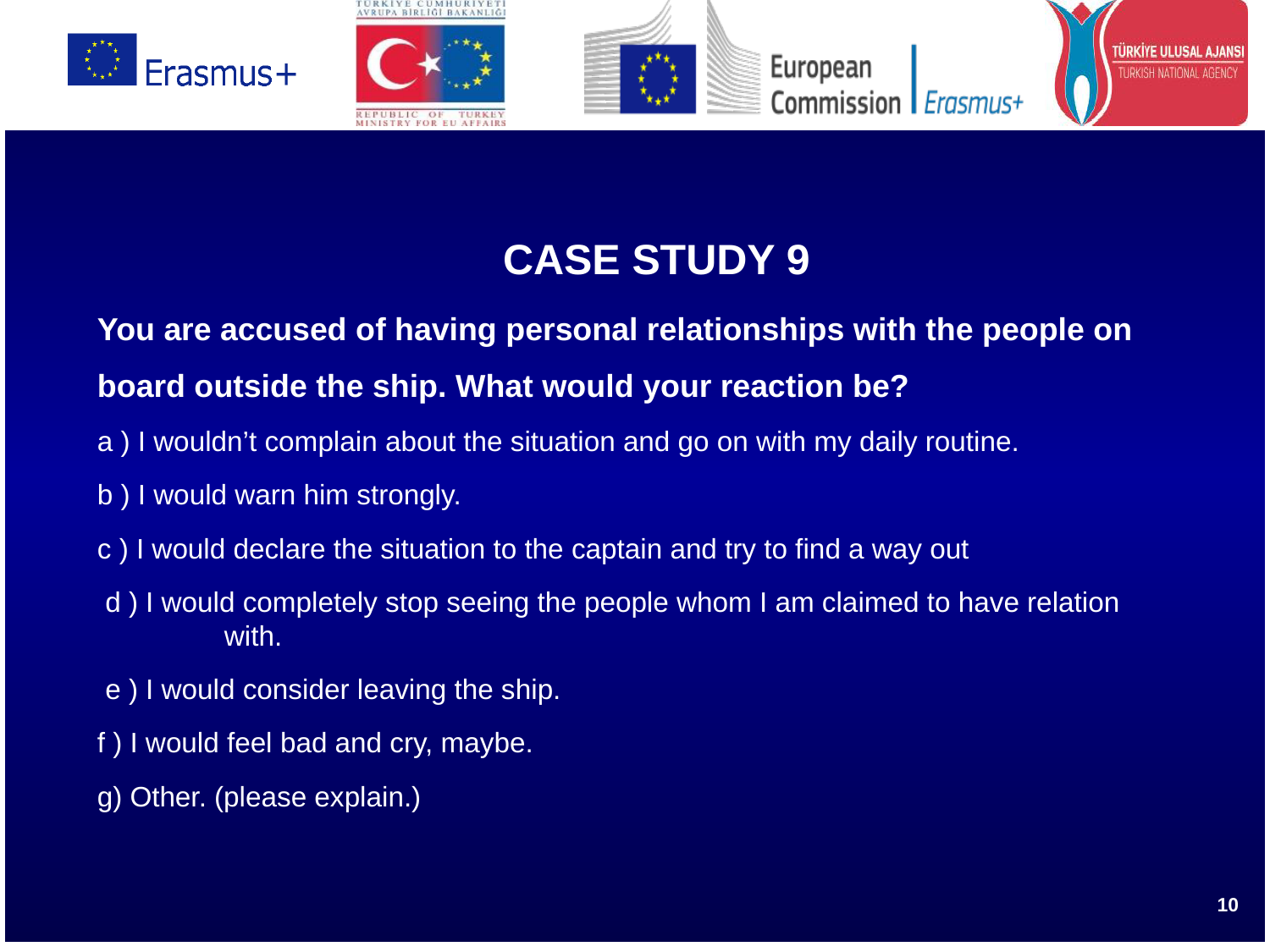

CASE STUDY 9
You are accused of having personal relationships with the people on board outside the ship. What would your reaction be?
a ) I wouldn’t complain about the situation and go on with my daily routine.
b ) I would warn him strongly.
c ) I would declare the situation to the captain and try to find a way out
 d ) I would completely stop seeing the people whom I am claimed to have relation 	with.
 e ) I would consider leaving the ship.
f ) I would feel bad and cry, maybe.
g) Other. (please explain.)

10